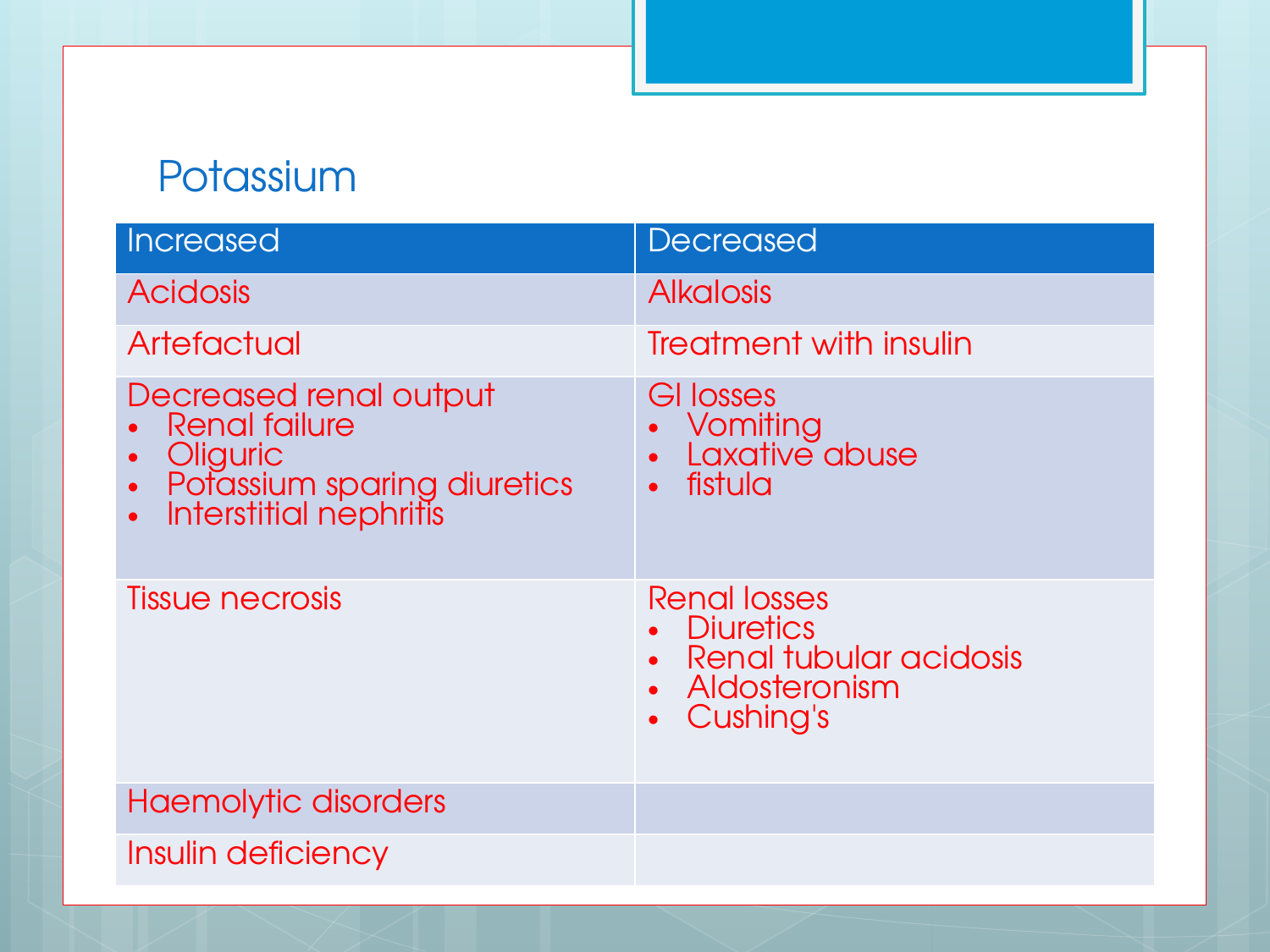

# Potassium
| Increased | Decreased |
| --- | --- |
| Acidosis | Alkalosis |
| Artefactual | Treatment with insulin |
| Decreased renal output Renal failure Oliguric Potassium sparing diuretics Interstitial nephritis | GI losses Vomiting Laxative abuse fistula |
| Tissue necrosis | Renal losses Diuretics Renal tubular acidosis Aldosteronism Cushing's |
| Haemolytic disorders |  |
| Insulin deficiency |  |